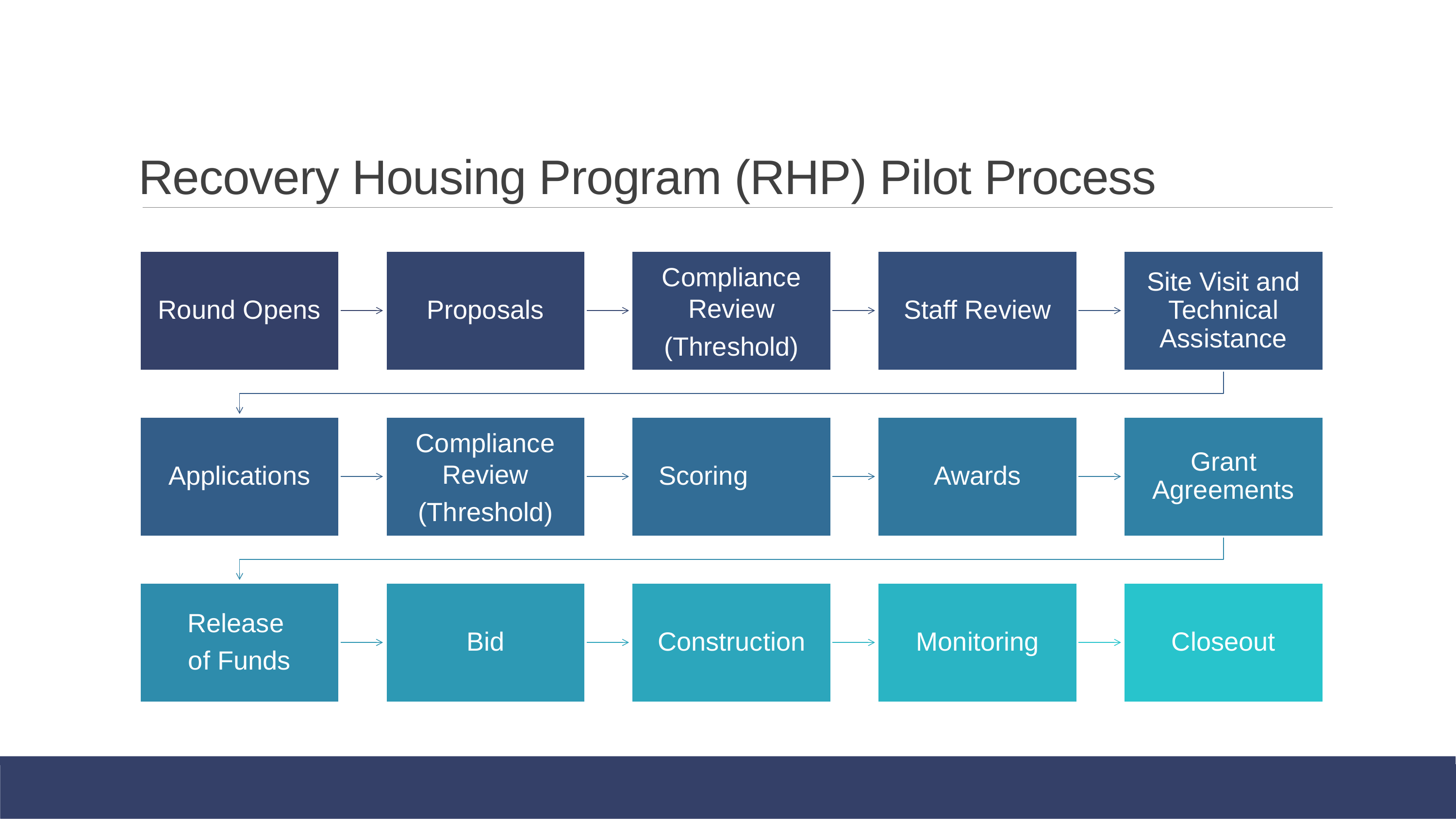

# Recovery Housing Program (RHP) Pilot Process

Round Opens

Proposals

Compliance Review
(Threshold)

Staff Review

Site Visit and Technical Assistance

Applications

Compliance Review
(Threshold)

Scoring

Awards

Grant Agreements

Release
of Funds

Bid

Construction

Monitoring
Closeout